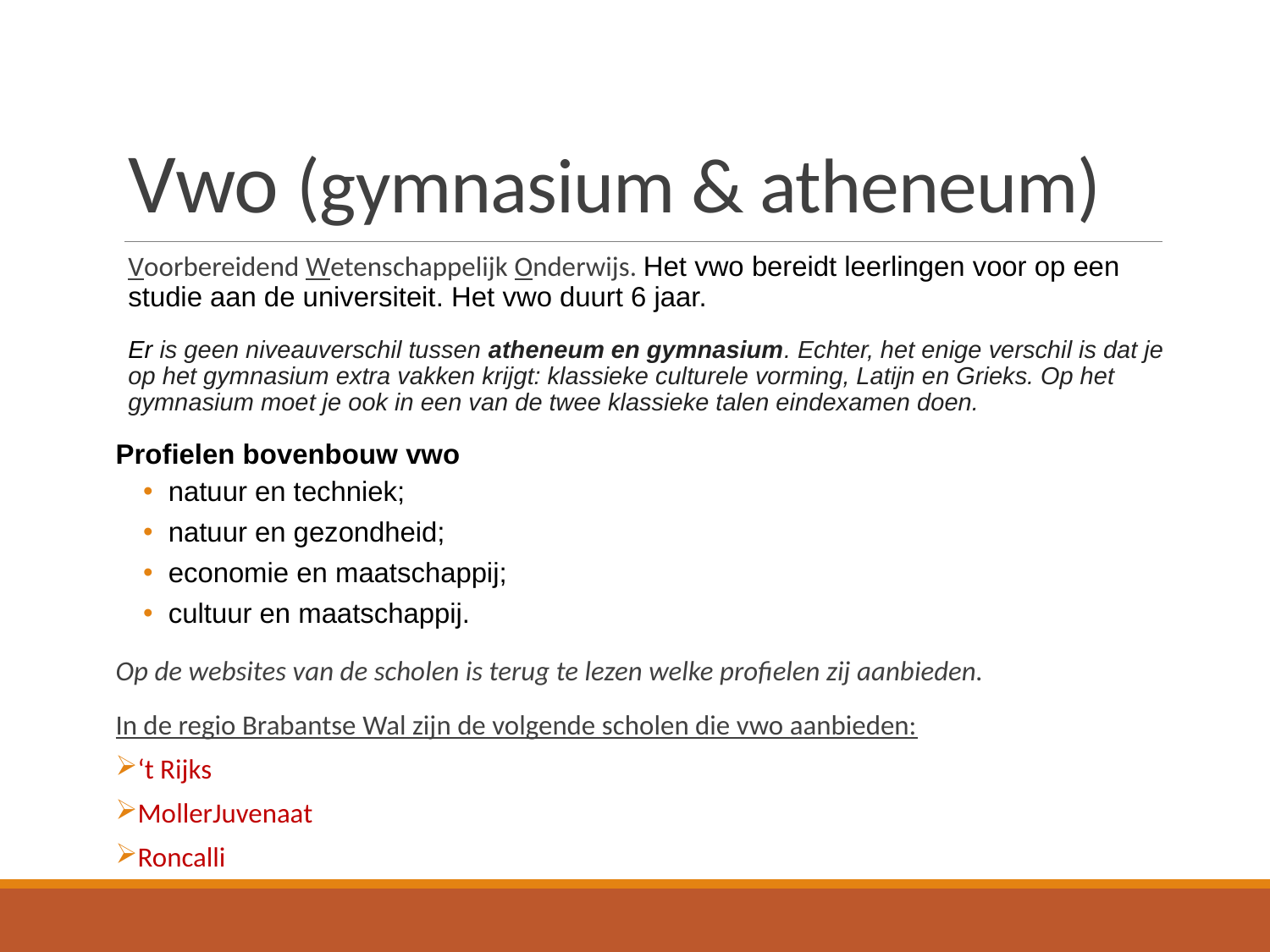

# Vwo (gymnasium & atheneum)
Voorbereidend Wetenschappelijk Onderwijs. Het vwo bereidt leerlingen voor op een studie aan de universiteit. Het vwo duurt 6 jaar.
Er is geen niveauverschil tussen atheneum en gymnasium. Echter, het enige verschil is dat je op het gymnasium extra vakken krijgt: klassieke culturele vorming, Latijn en Grieks. Op het gymnasium moet je ook in een van de twee klassieke talen eindexamen doen.
Profielen bovenbouw vwo
natuur en techniek;
natuur en gezondheid;
economie en maatschappij;
cultuur en maatschappij.
Op de websites van de scholen is terug te lezen welke profielen zij aanbieden.
In de regio Brabantse Wal zijn de volgende scholen die vwo aanbieden:
‘t Rijks
MollerJuvenaat
Roncalli